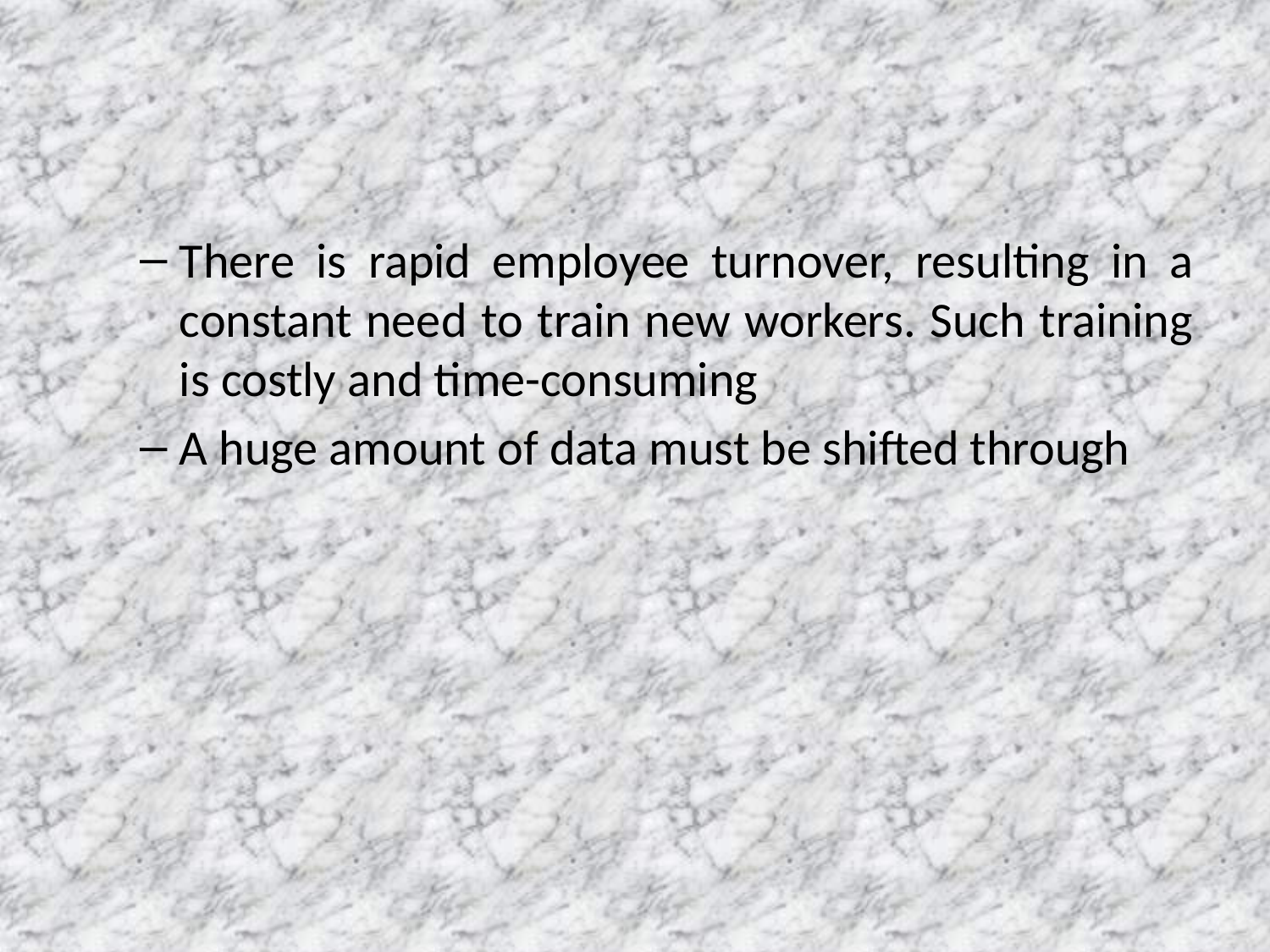

#
There is rapid employee turnover, resulting in a constant need to train new workers. Such training is costly and time-consuming
A huge amount of data must be shifted through